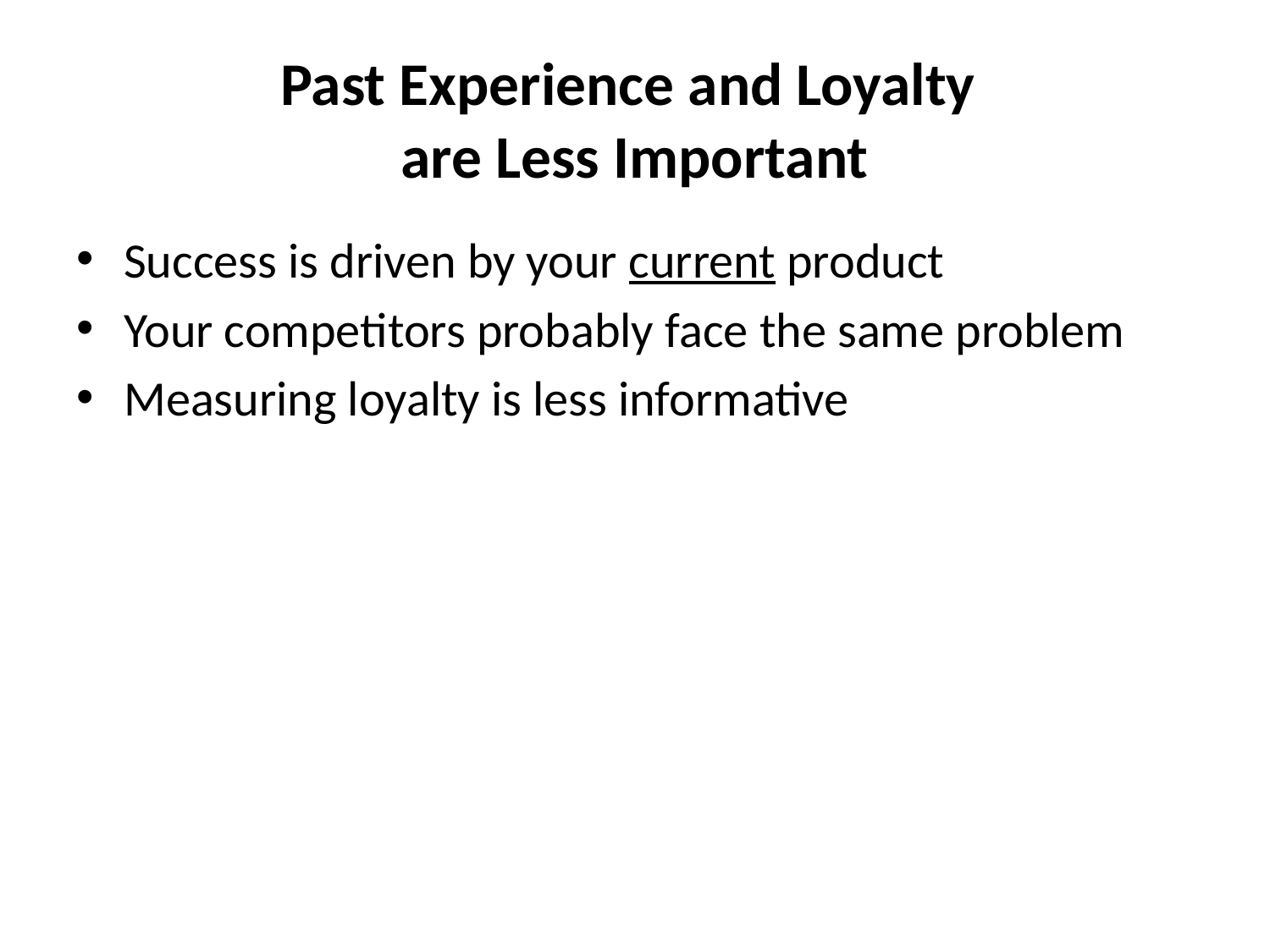

# Past Experience and Loyalty are Less Important
Success is driven by your current product
Your competitors probably face the same problem
Measuring loyalty is less informative